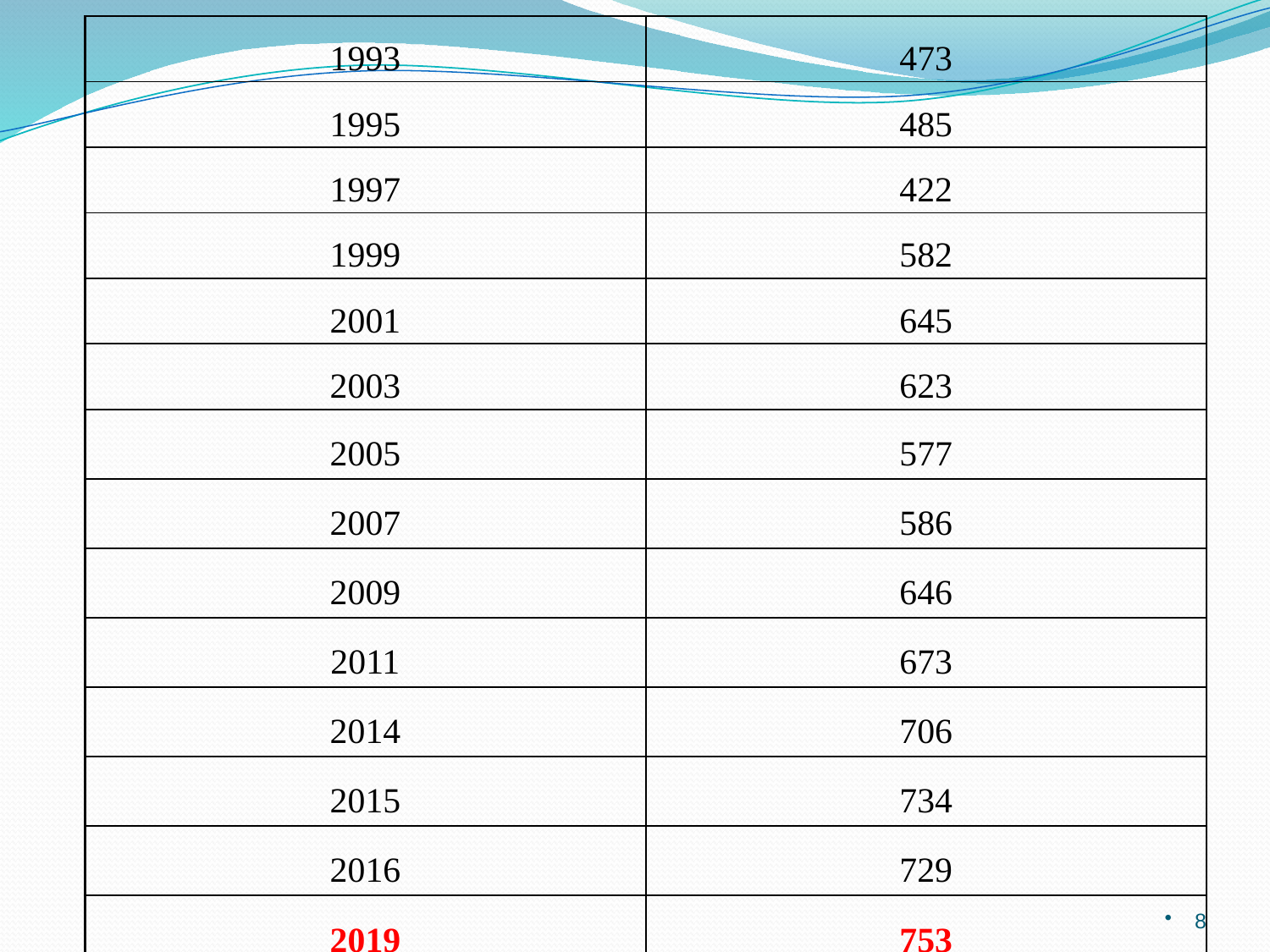

#
| 1993 | 473 |
| --- | --- |
| 1995 | 485 |
| 1997 | 422 |
| 1999 | 582 |
| 2001 | 645 |
| 2003 | 623 |
| 2005 | 577 |
| 2007 | 586 |
| 2009 | 646 |
| 2011 | 673 |
| 2014 | 706 |
| 2015 | 734 |
| 2016 | 729 |
| 2019 | 753 |
8